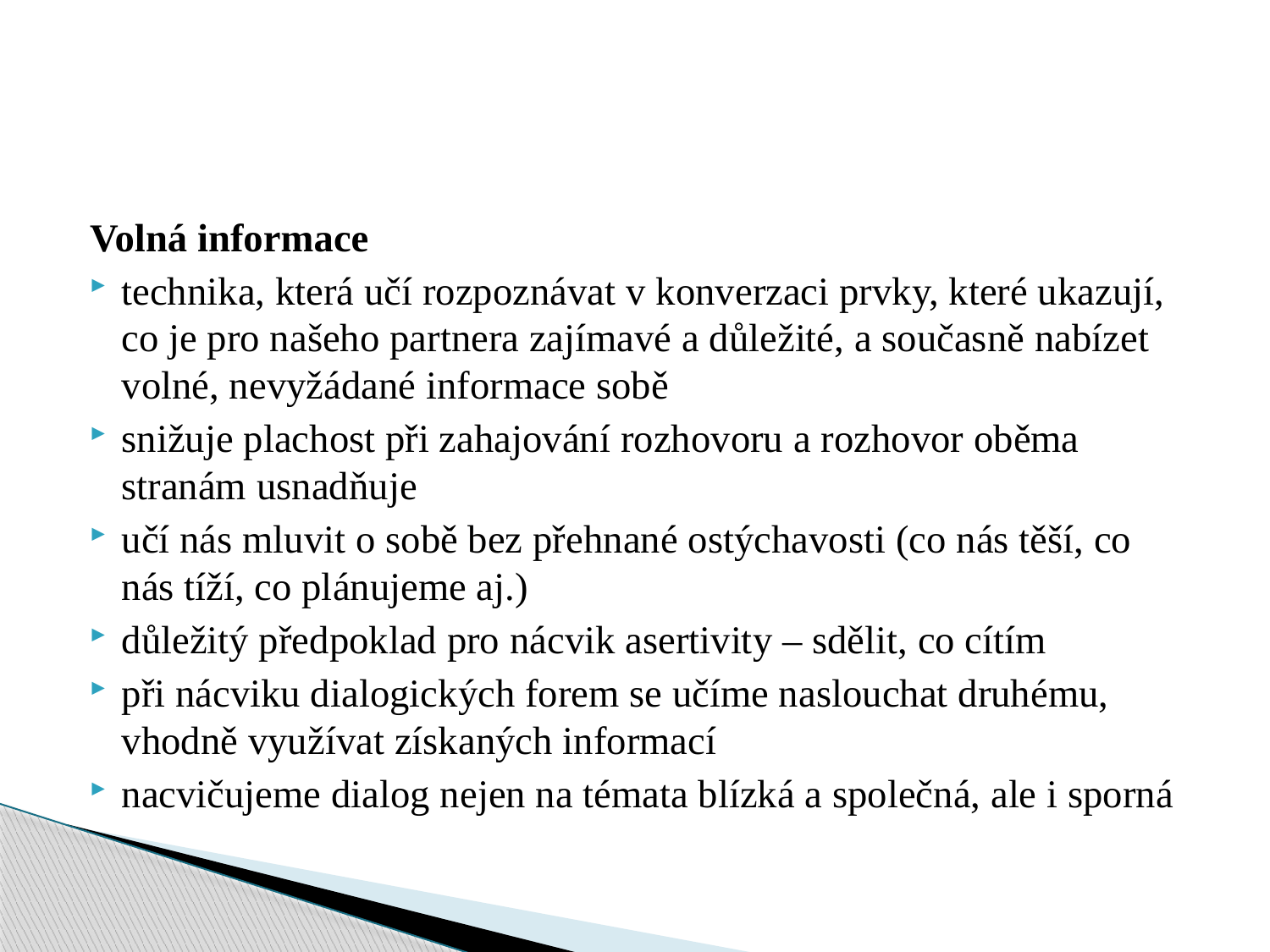

#
Volná informace
technika, která učí rozpoznávat v konverzaci prvky, které ukazují, co je pro našeho partnera zajímavé a důležité, a současně nabízet volné, nevyžádané informace sobě
snižuje plachost při zahajování rozhovoru a rozhovor oběma stranám usnadňuje
učí nás mluvit o sobě bez přehnané ostýchavosti (co nás těší, co nás tíží, co plánujeme aj.)
důležitý předpoklad pro nácvik asertivity – sdělit, co cítím
při nácviku dialogických forem se učíme naslouchat druhému, vhodně využívat získaných informací
nacvičujeme dialog nejen na témata blízká a společná, ale i sporná